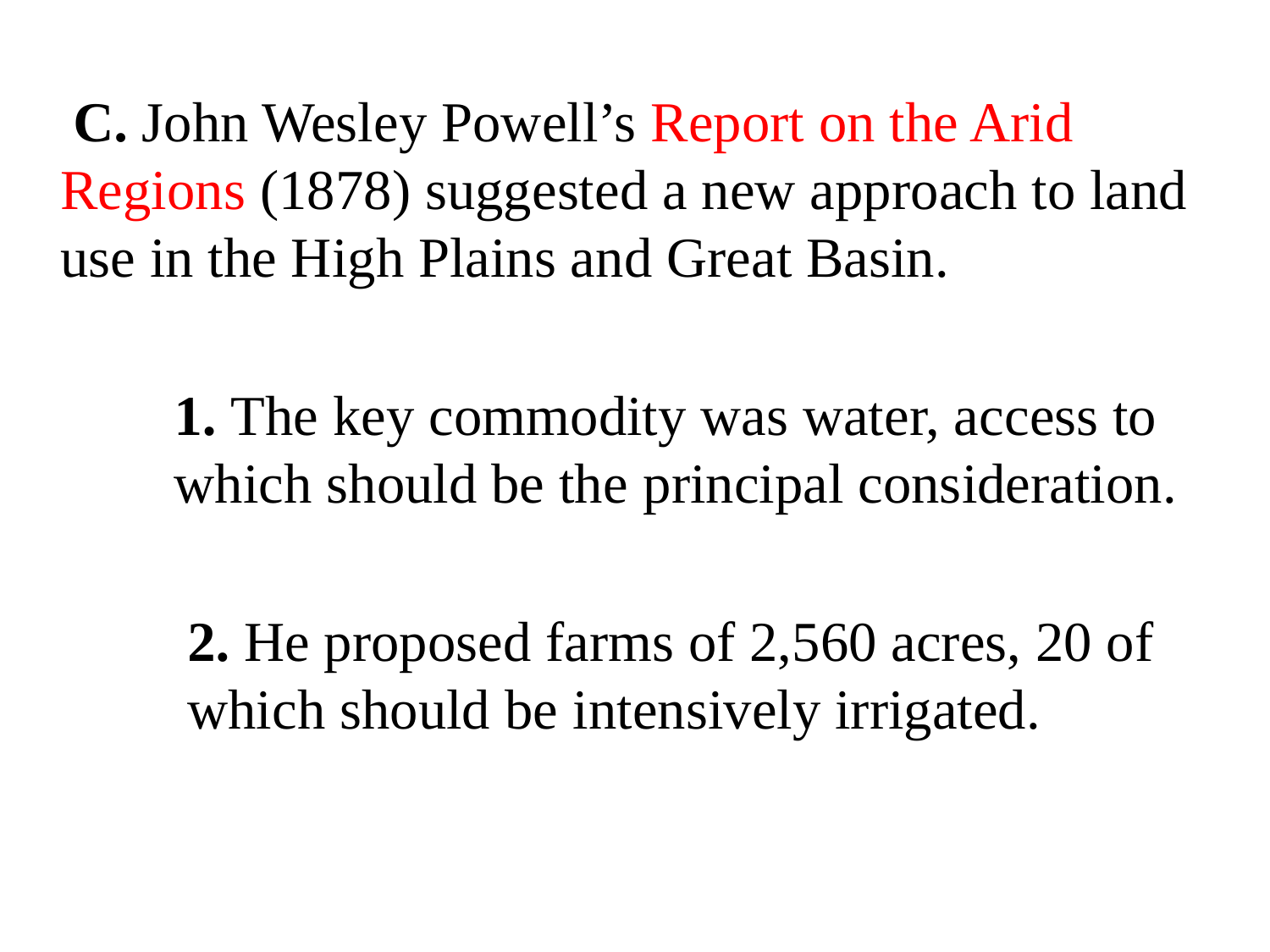

C. John Wesley Powell’s Report on the Arid Regions (1878) suggested a new approach to land use in the High Plains and Great Basin.

	1. The key commodity was water, access to which should be the principal consideration.

	2. He proposed farms of 2,560 acres, 20 of which should be intensively irrigated.